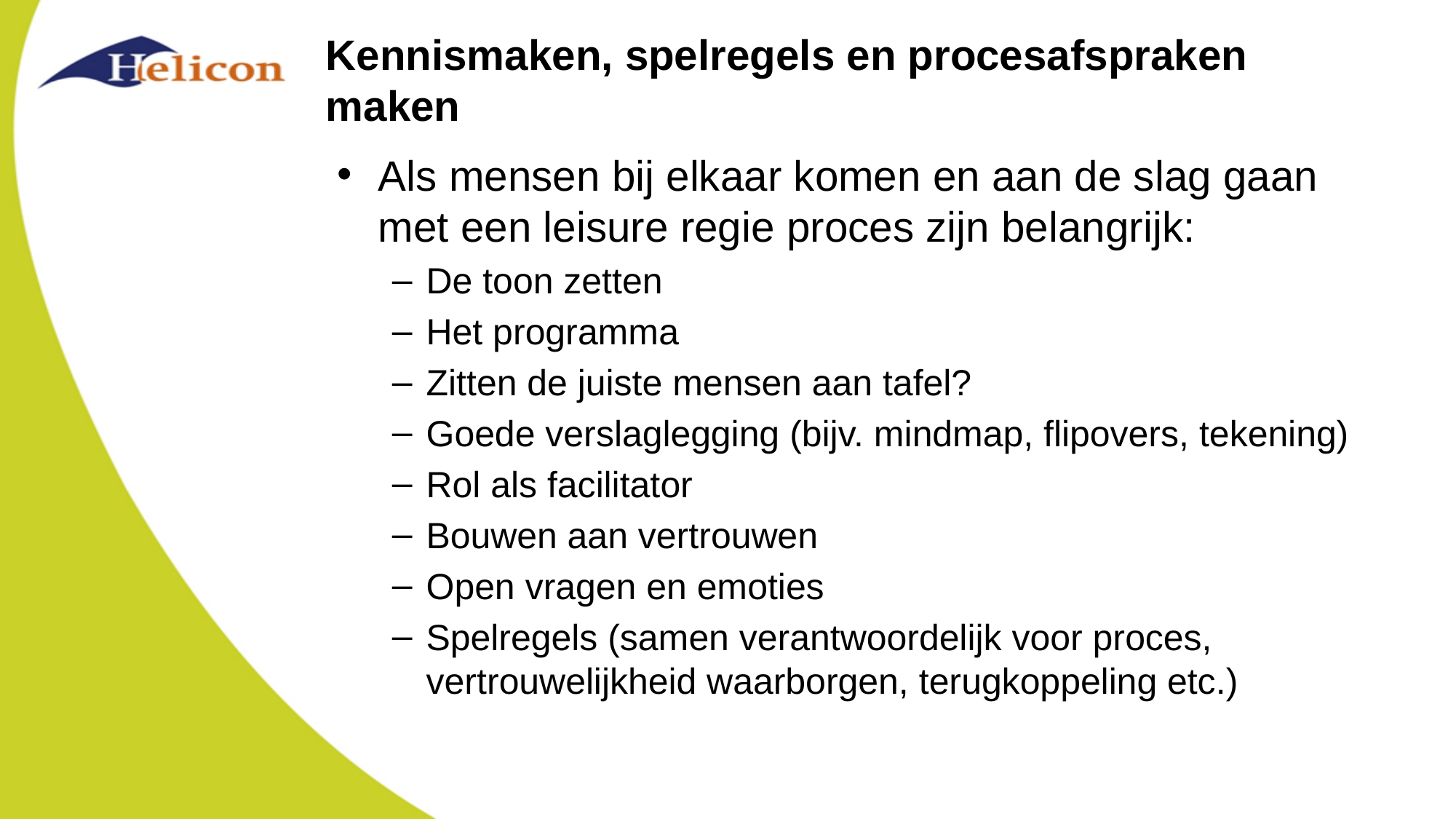

# Kennismaken, spelregels en procesafspraken maken
Als mensen bij elkaar komen en aan de slag gaan met een leisure regie proces zijn belangrijk:
De toon zetten
Het programma
Zitten de juiste mensen aan tafel?
Goede verslaglegging (bijv. mindmap, flipovers, tekening)
Rol als facilitator
Bouwen aan vertrouwen
Open vragen en emoties
Spelregels (samen verantwoordelijk voor proces, vertrouwelijkheid waarborgen, terugkoppeling etc.)